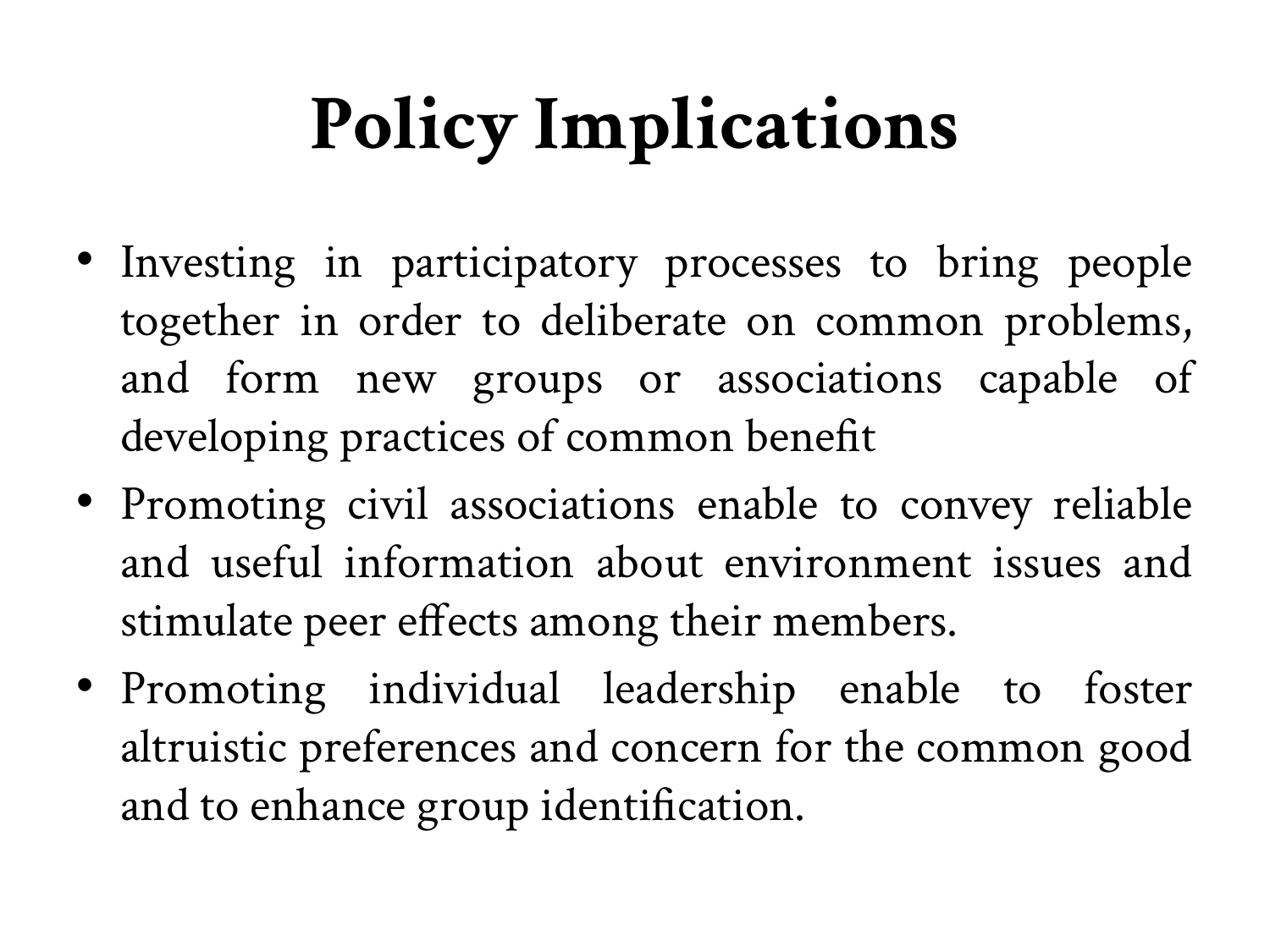

# Policy Implications
Investing in participatory processes to bring people together in order to deliberate on common problems, and form new groups or associations capable of developing practices of common benefit
Promoting civil associations enable to convey reliable and useful information about environment issues and stimulate peer effects among their members.
Promoting individual leadership enable to foster altruistic preferences and concern for the common good and to enhance group identification.